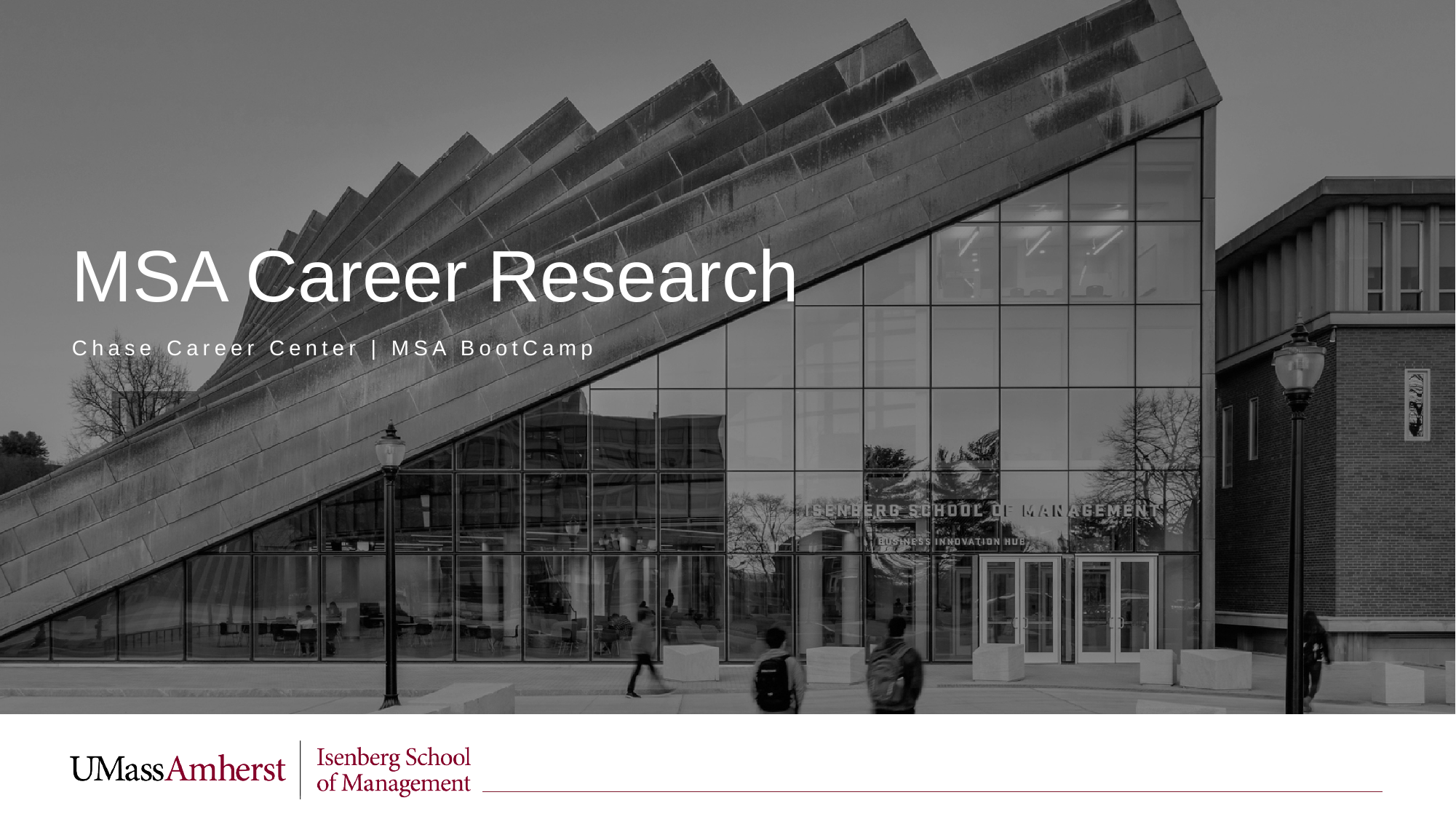

MSA Career Research
Chase Career Center | MSA BootCamp